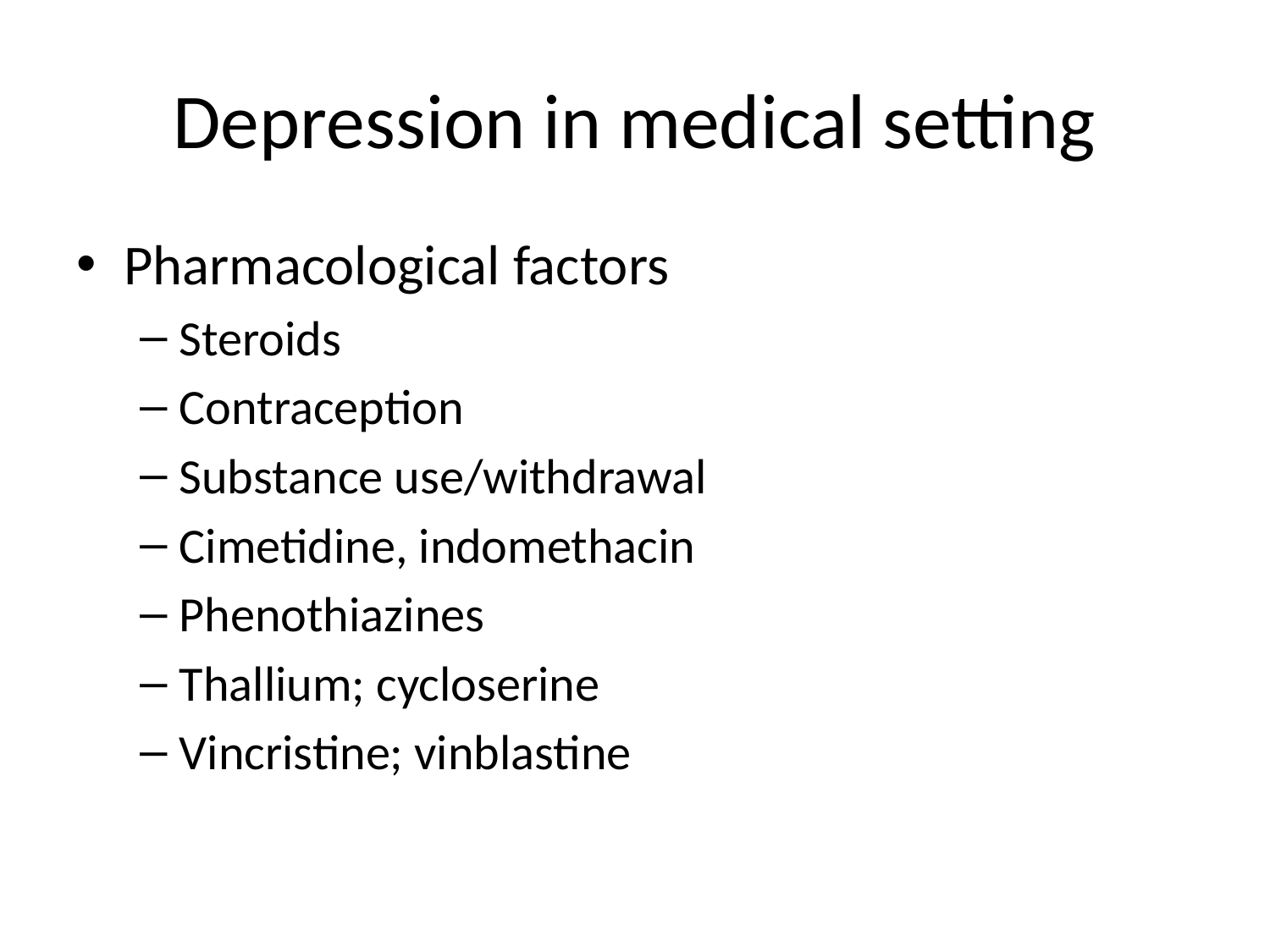

# Depression in medical setting
Pharmacological factors
Steroids
Contraception
Substance use/withdrawal
Cimetidine, indomethacin
Phenothiazines
Thallium; cycloserine
Vincristine; vinblastine